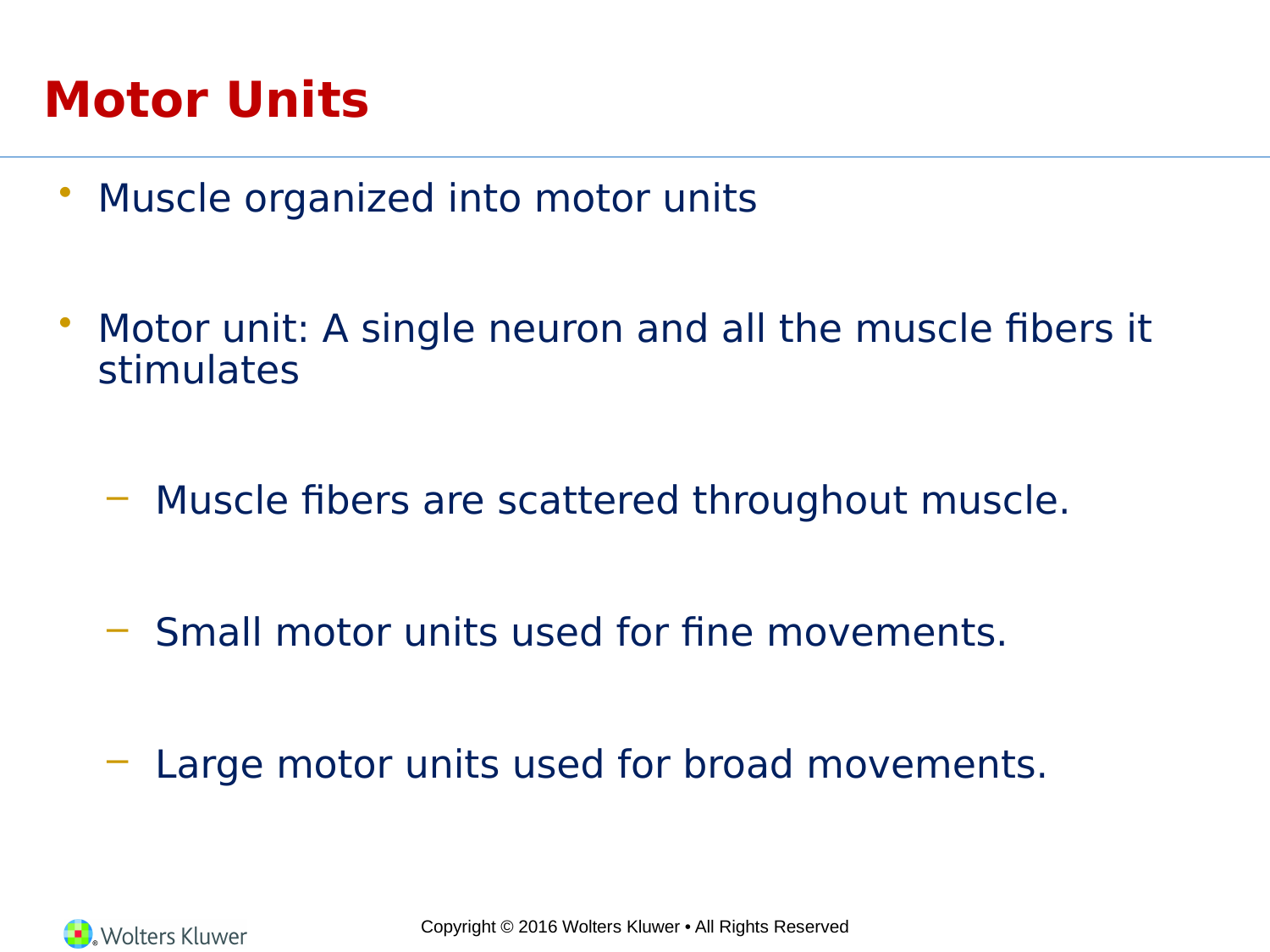

# Motor Units
Muscle organized into motor units

Motor unit: A single neuron and all the muscle fibers it stimulates

Muscle fibers are scattered throughout muscle.

Small motor units used for fine movements.

Large motor units used for broad movements.